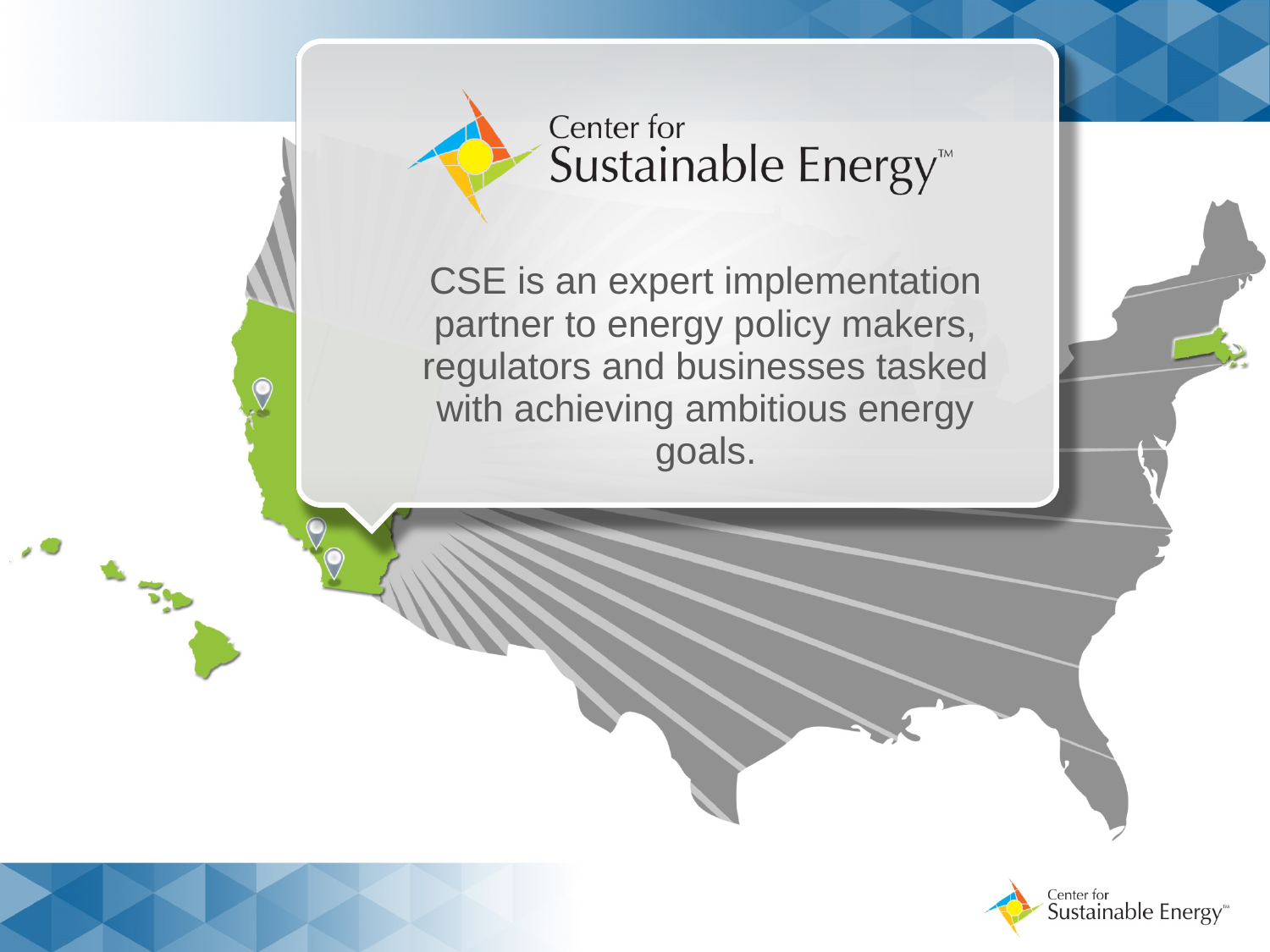

CSE is an expert implementation partner to energy policy makers, regulators and businesses tasked with achieving ambitious energy goals.